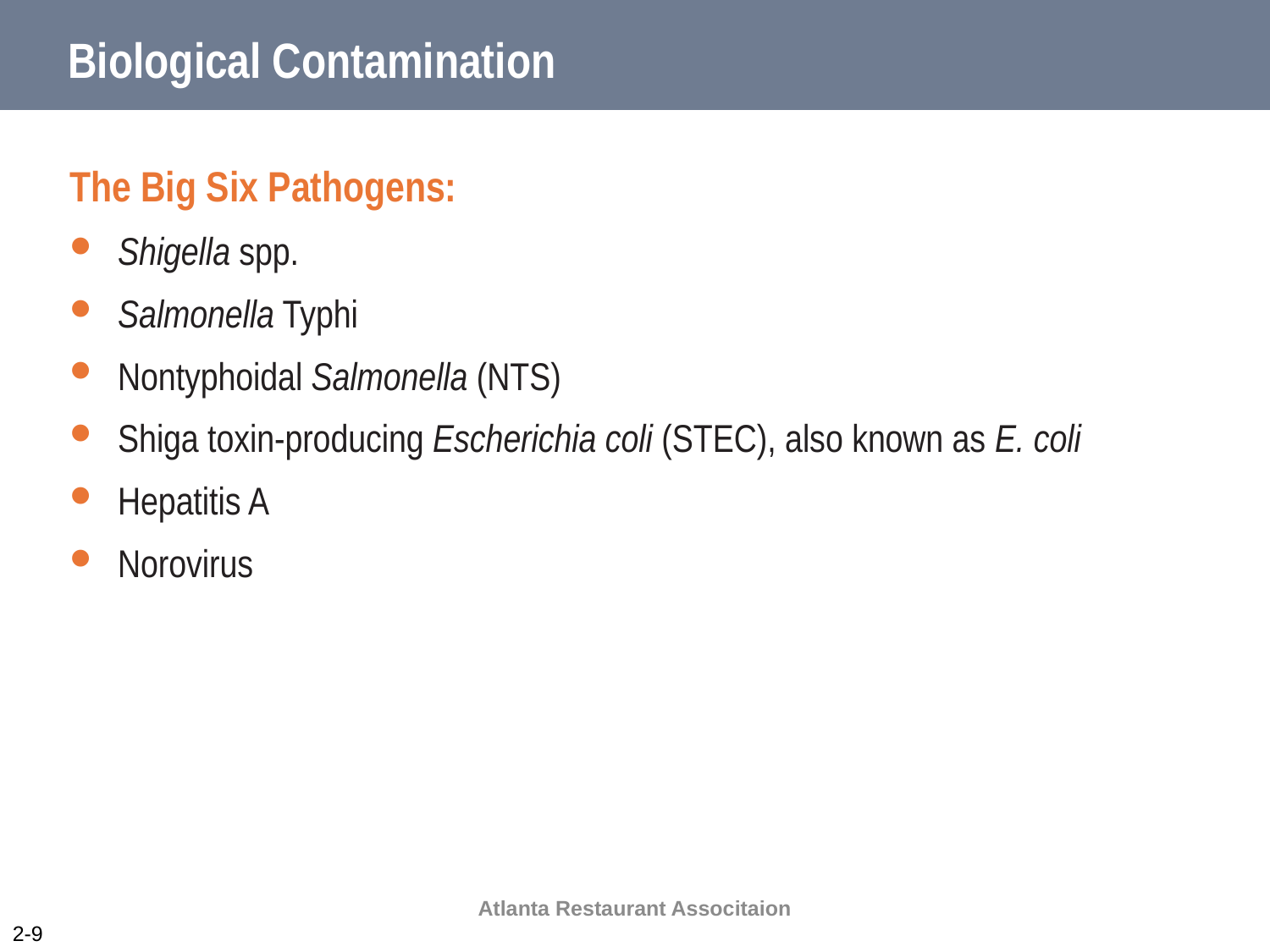

# Biological Contamination
The Big Six Pathogens:
Shigella spp.
Salmonella Typhi
Nontyphoidal Salmonella (NTS)
Shiga toxin-producing Escherichia coli (STEC), also known as E. coli
Hepatitis A
Norovirus

Atlanta Restaurant Associtaion
2-9